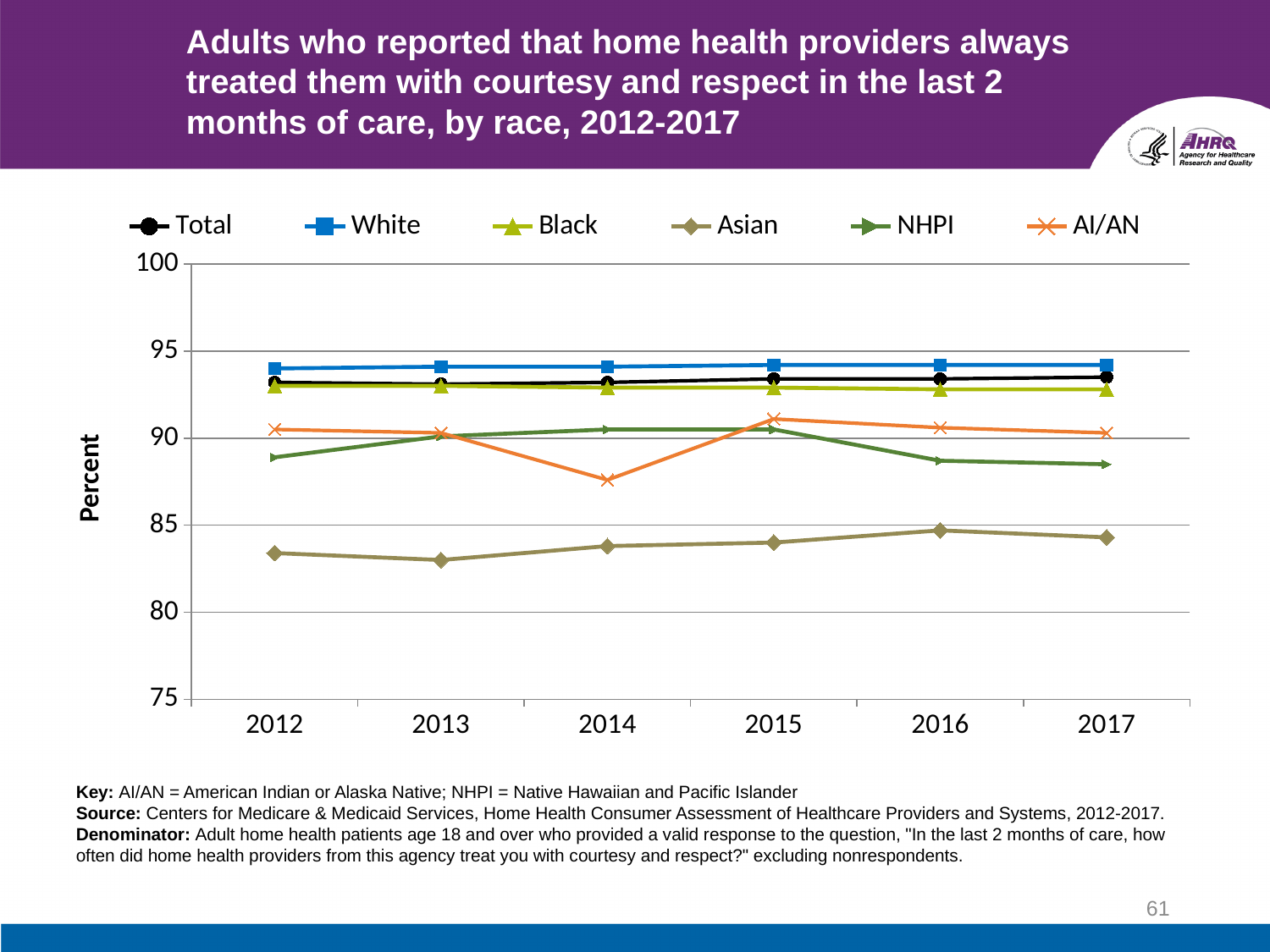

# Adults who reported that home health providers always treated them with courtesy and respect in the last 2 months of care, by race, 2012-2017

### Chart

| Category | Total | White | Black | Asian | NHPI | AI/AN |
|---|---|---|---|---|---|---|
| 2012 | 93.2 | 94.0 | 93.0 | 83.4 | 88.9 | 90.5 |
| 2013 | 93.1 | 94.1 | 93.0 | 83.0 | 90.1 | 90.3 |
| 2014 | 93.2 | 94.1 | 92.9 | 83.8 | 90.5 | 87.6 |
| 2015 | 93.4 | 94.2 | 92.9 | 84.0 | 90.5 | 91.1 |
| 2016 | 93.4 | 94.2 | 92.8 | 84.7 | 88.7 | 90.6 |
| 2017 | 93.5 | 94.2 | 92.8 | 84.3 | 88.5 | 90.3 |
Key: AI/AN = American Indian or Alaska Native; NHPI = Native Hawaiian and Pacific Islander
Source: Centers for Medicare & Medicaid Services, Home Health Consumer Assessment of Healthcare Providers and Systems, 2012-2017.
Denominator: Adult home health patients age 18 and over who provided a valid response to the question, "In the last 2 months of care, how often did home health providers from this agency treat you with courtesy and respect?" excluding nonrespondents.
61